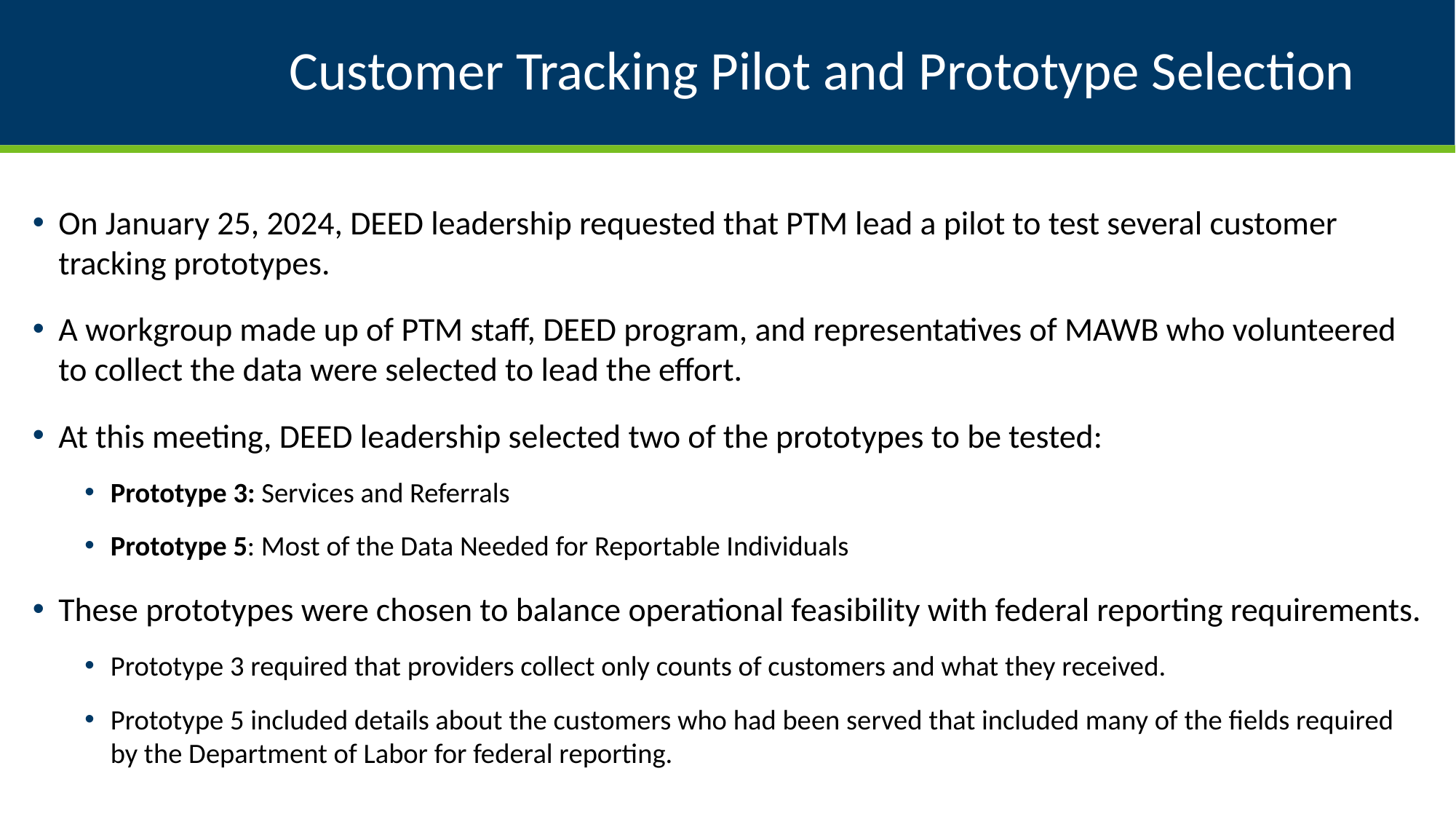

# Customer Tracking Pilot and Prototype Selection
On January 25, 2024, DEED leadership requested that PTM lead a pilot to test several customer tracking prototypes.
A workgroup made up of PTM staff, DEED program, and representatives of MAWB who volunteered to collect the data were selected to lead the effort.
At this meeting, DEED leadership selected two of the prototypes to be tested:
Prototype 3: Services and Referrals
Prototype 5: Most of the Data Needed for Reportable Individuals
These prototypes were chosen to balance operational feasibility with federal reporting requirements.
Prototype 3 required that providers collect only counts of customers and what they received.
Prototype 5 included details about the customers who had been served that included many of the fields required by the Department of Labor for federal reporting.